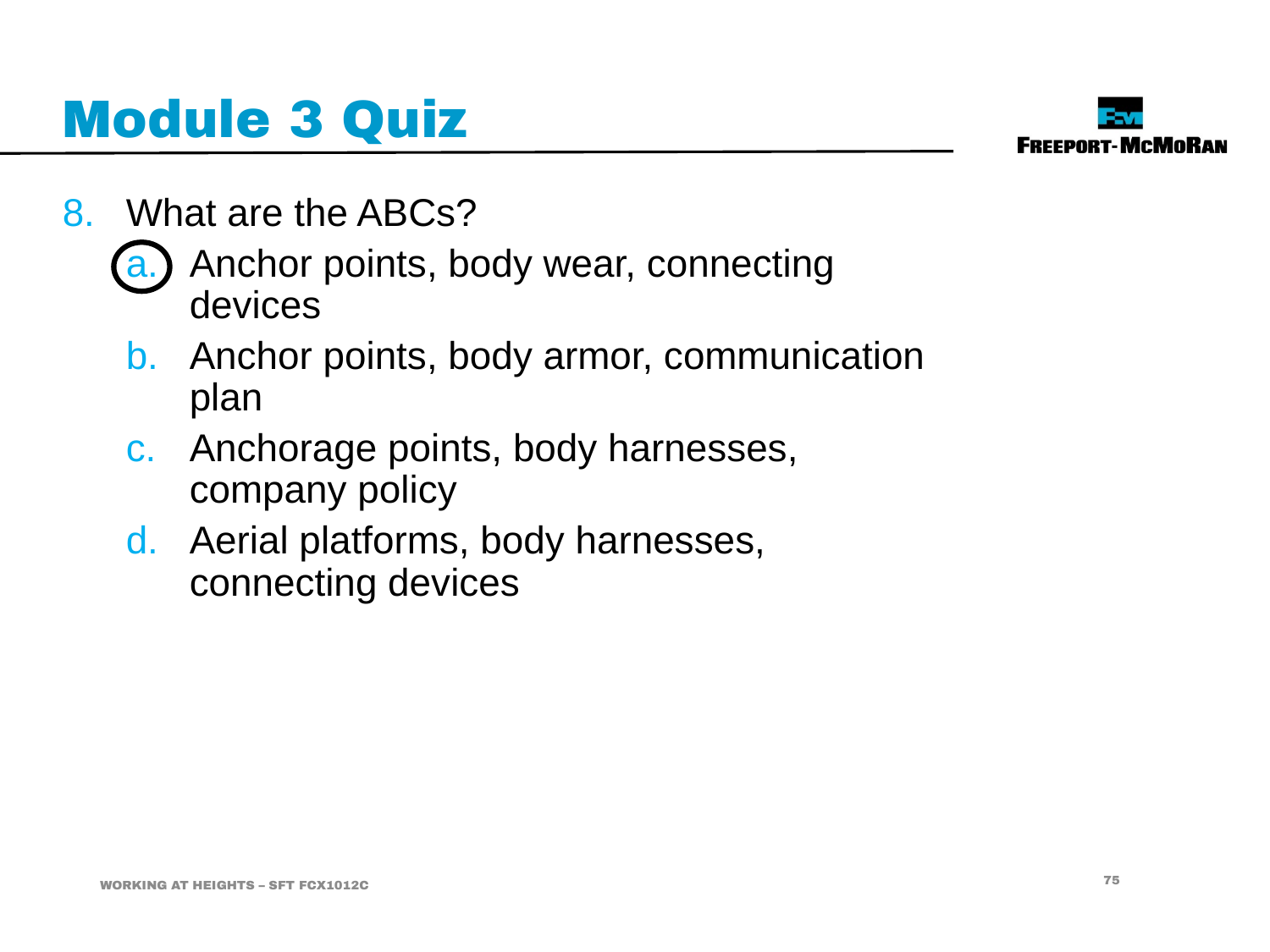

Module 3 Quiz
What are the ABCs?
Anchor points, body wear, connecting devices
Anchor points, body armor, communication plan
Anchorage points, body harnesses, company policy
Aerial platforms, body harnesses, connecting devices

75
WORKING AT HEIGHTS – SFT FCX1012C